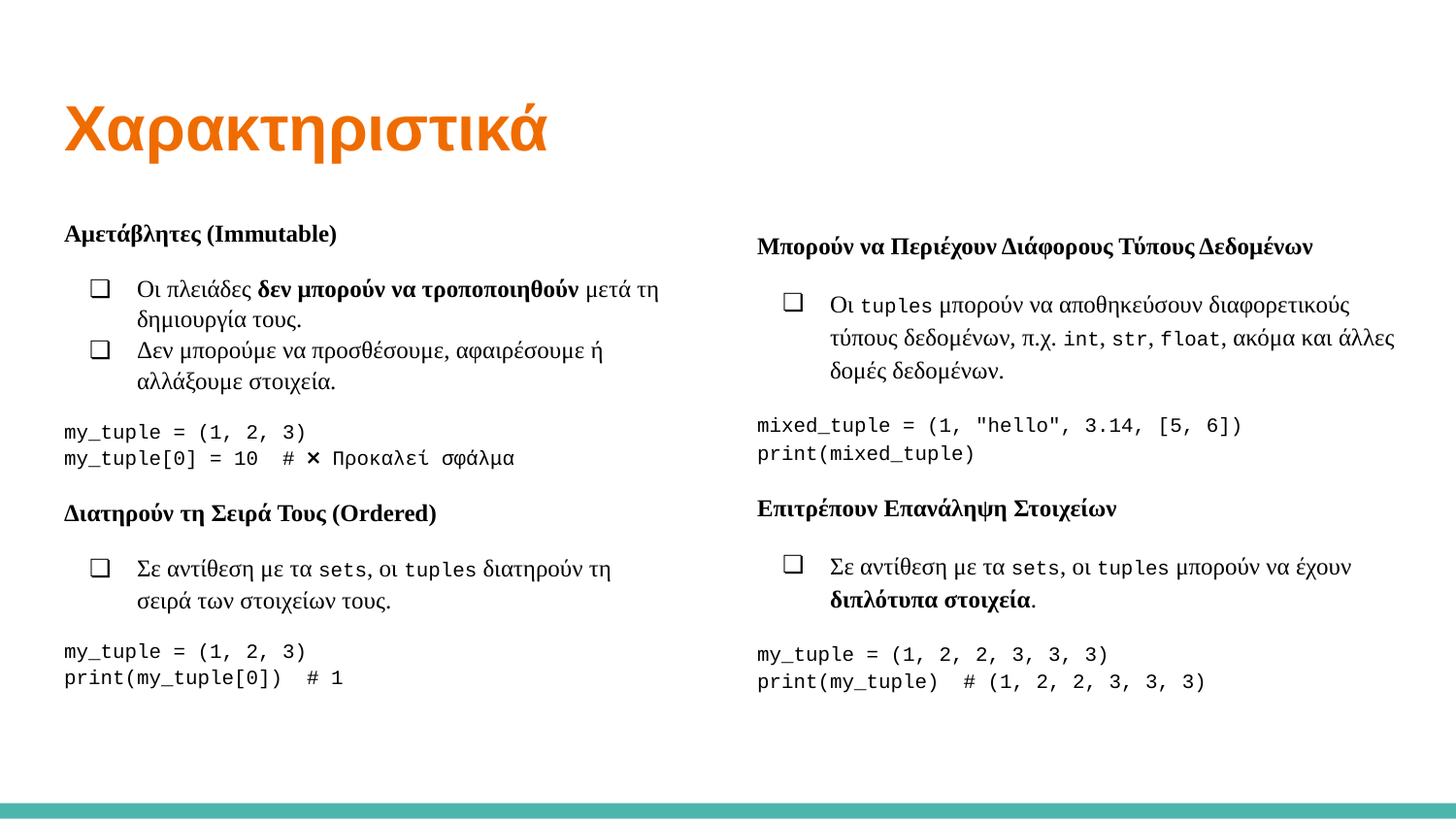

# Χαρακτηριστικά
Αμετάβλητες (Immutable)
Οι πλειάδες δεν μπορούν να τροποποιηθούν μετά τη δημιουργία τους.
Δεν μπορούμε να προσθέσουμε, αφαιρέσουμε ή αλλάξουμε στοιχεία.
my_tuple = (1, 2, 3)
my_tuple[0] = 10  # ❌ Προκαλεί σφάλμα
Διατηρούν τη Σειρά Τους (Ordered)
Σε αντίθεση με τα sets, οι tuples διατηρούν τη σειρά των στοιχείων τους.
my_tuple = (1, 2, 3)
print(my_tuple[0])  # 1

Μπορούν να Περιέχουν Διάφορους Τύπους Δεδομένων
Οι tuples μπορούν να αποθηκεύσουν διαφορετικούς τύπους δεδομένων, π.χ. int, str, float, ακόμα και άλλες δομές δεδομένων.
mixed_tuple = (1, "hello", 3.14, [5, 6])
print(mixed_tuple)
Επιτρέπουν Επανάληψη Στοιχείων
Σε αντίθεση με τα sets, οι tuples μπορούν να έχουν διπλότυπα στοιχεία.
my_tuple = (1, 2, 2, 3, 3, 3)
print(my_tuple)  # (1, 2, 2, 3, 3, 3)